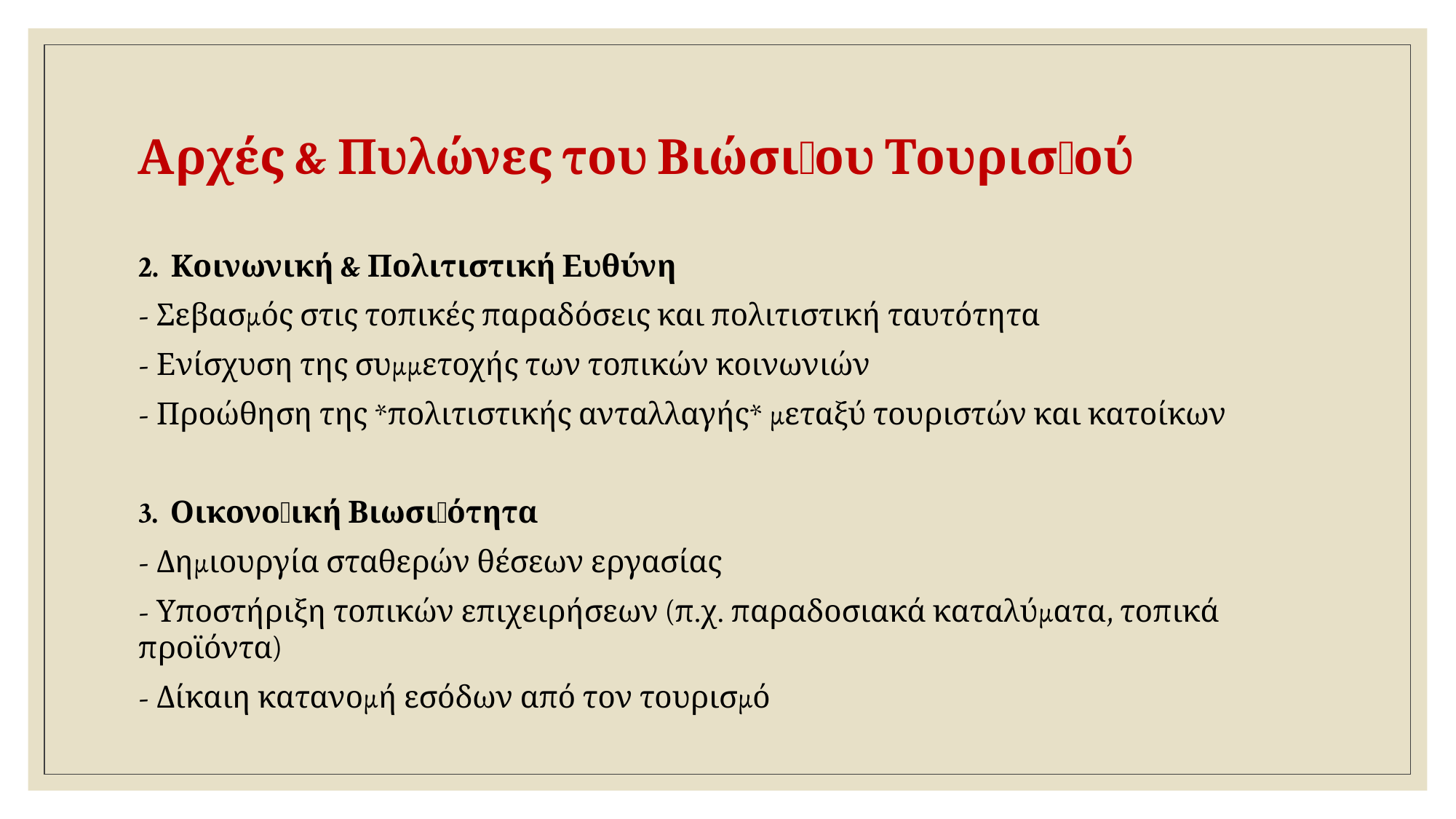

# Αρχές & Πυλώνες του Βιώσιμου Τουρισμού
2.  Κοινωνική & Πολιτιστική Ευθύνη
- Σεβασμός στις τοπικές παραδόσεις και πολιτιστική ταυτότητα
- Ενίσχυση της συμμετοχής των τοπικών κοινωνιών
- Προώθηση της *πολιτιστικής ανταλλαγής* μεταξύ τουριστών και κατοίκων

3.  Οικονομική Βιωσιμότητα
- Δημιουργία σταθερών θέσεων εργασίας
- Υποστήριξη τοπικών επιχειρήσεων (π.χ. παραδοσιακά καταλύματα, τοπικά προϊόντα)
- Δίκαιη κατανομή εσόδων από τον τουρισμό